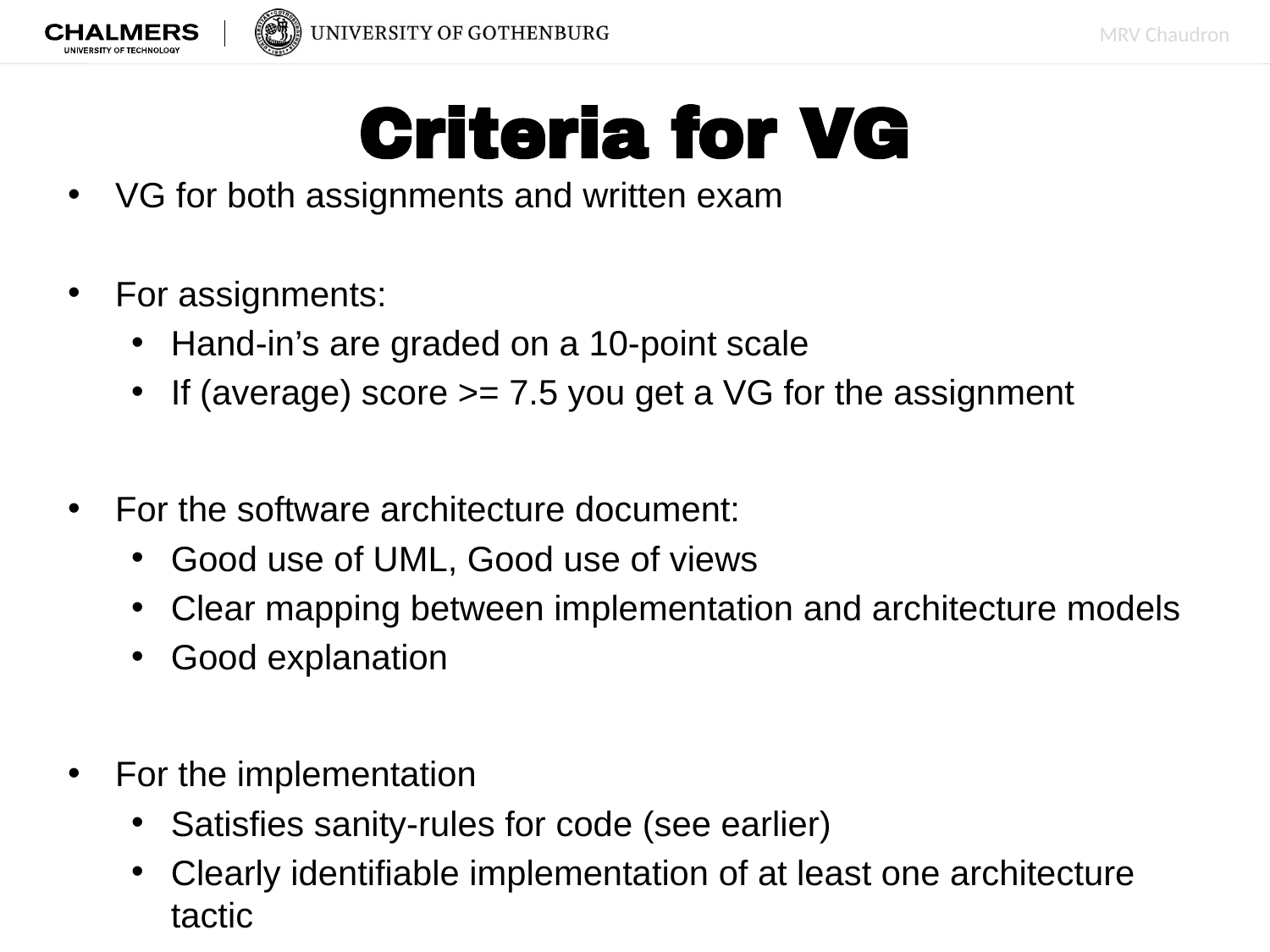

# Criteria for VG
VG for both assignments and written exam

For assignments:
Hand-in’s are graded on a 10-point scale
If (average) score >= 7.5 you get a VG for the assignment

For the software architecture document:
Good use of UML, Good use of views
Clear mapping between implementation and architecture models
Good explanation

For the implementation
Satisfies sanity-rules for code (see earlier)
Clearly identifiable implementation of at least one architecture tactic